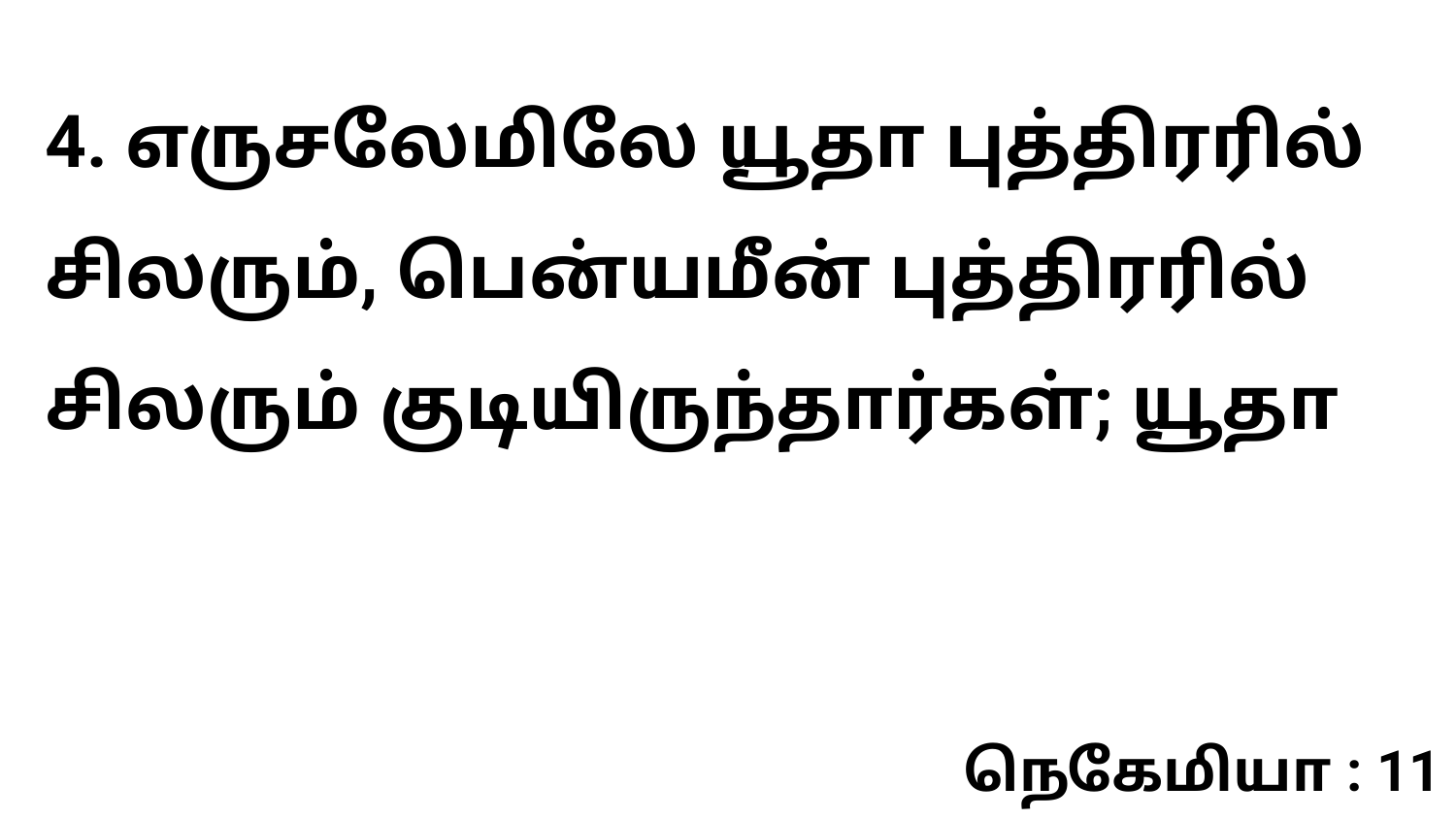

4. எருசலேமிலே யூதா புத்திரரில் சிலரும், பென்யமீன் புத்திரரில் சிலரும் குடியிருந்தார்கள்; யூதா
நெகேமியா : 11